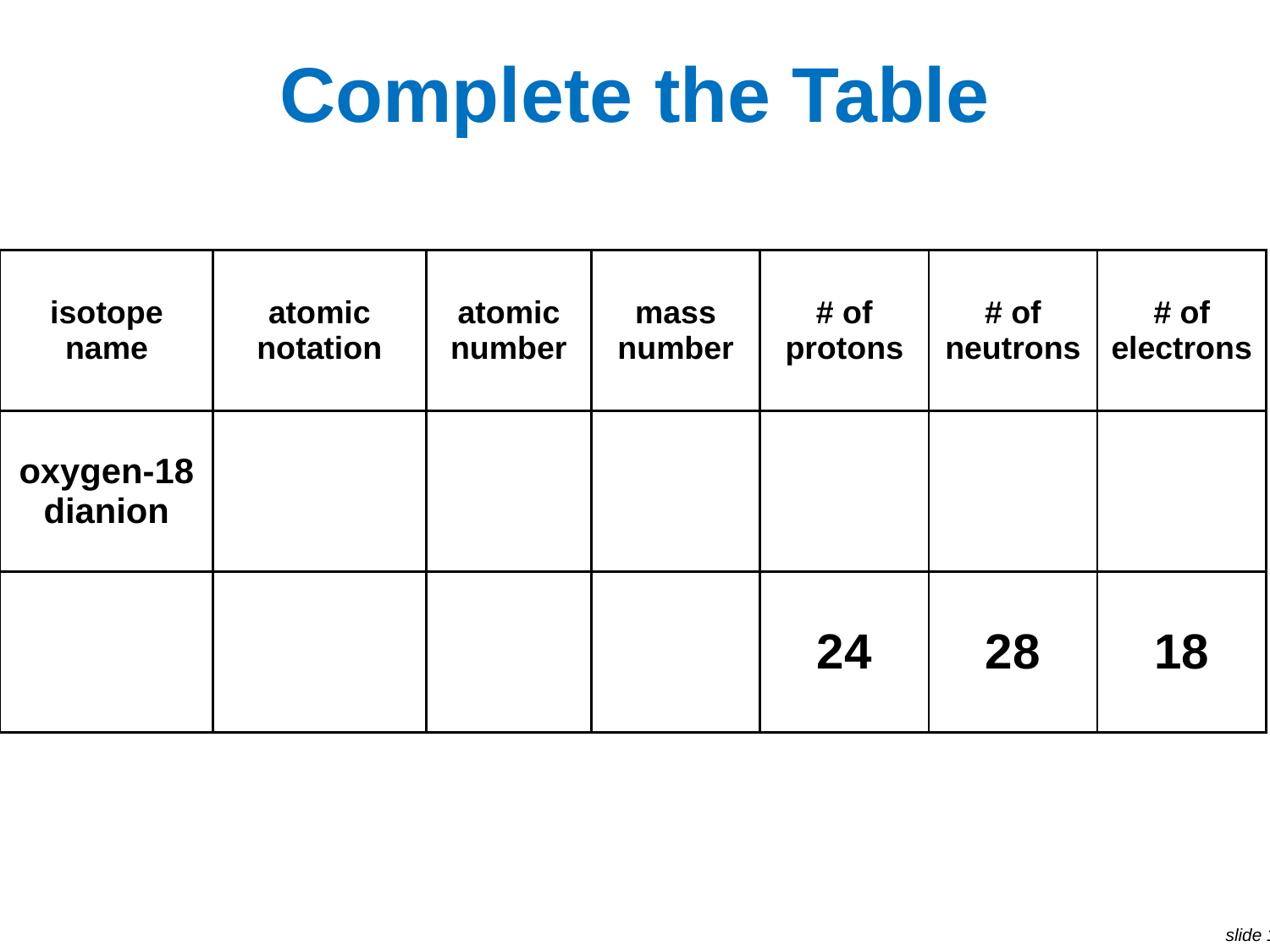

# Complete the Table
| isotope name | atomic notation | atomic number | mass number | # of protons | # of neutrons | # of electrons |
| --- | --- | --- | --- | --- | --- | --- |
| oxygen-18 dianion |  |  |  |  |  |  |
|  |  |  |  | 24 | 28 | 18 |